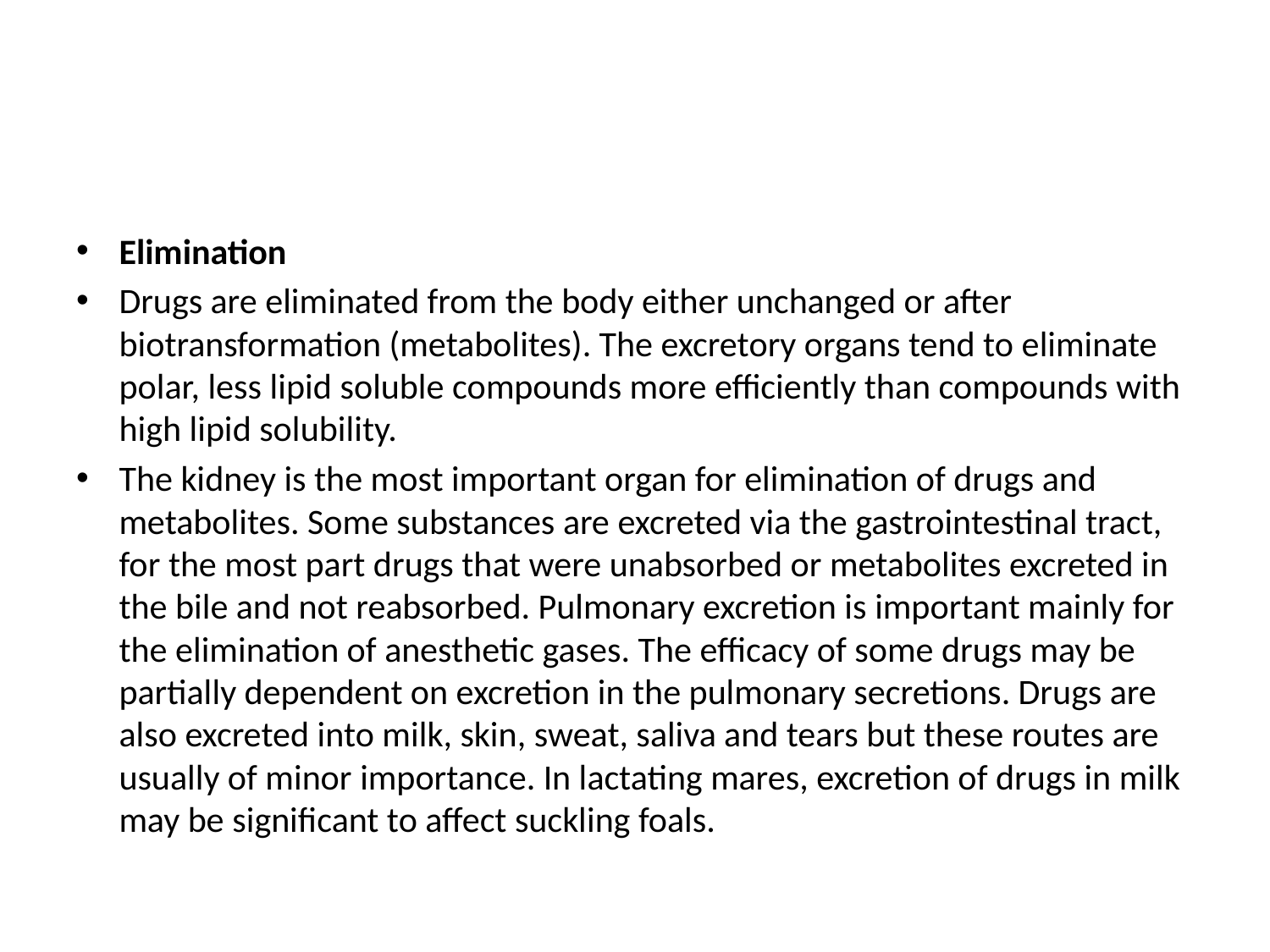

#
Elimination
Drugs are eliminated from the body either unchanged or after biotransformation (metabolites). The excretory organs tend to eliminate polar, less lipid soluble compounds more efficiently than compounds with high lipid solubility.
The kidney is the most important organ for elimination of drugs and metabolites. Some substances are excreted via the gastrointestinal tract, for the most part drugs that were unabsorbed or metabolites excreted in the bile and not reabsorbed. Pulmonary excretion is important mainly for the elimination of anesthetic gases. The efficacy of some drugs may be partially dependent on excretion in the pulmonary secretions. Drugs are also excreted into milk, skin, sweat, saliva and tears but these routes are usually of minor importance. In lactating mares, excretion of drugs in milk may be significant to affect suckling foals.